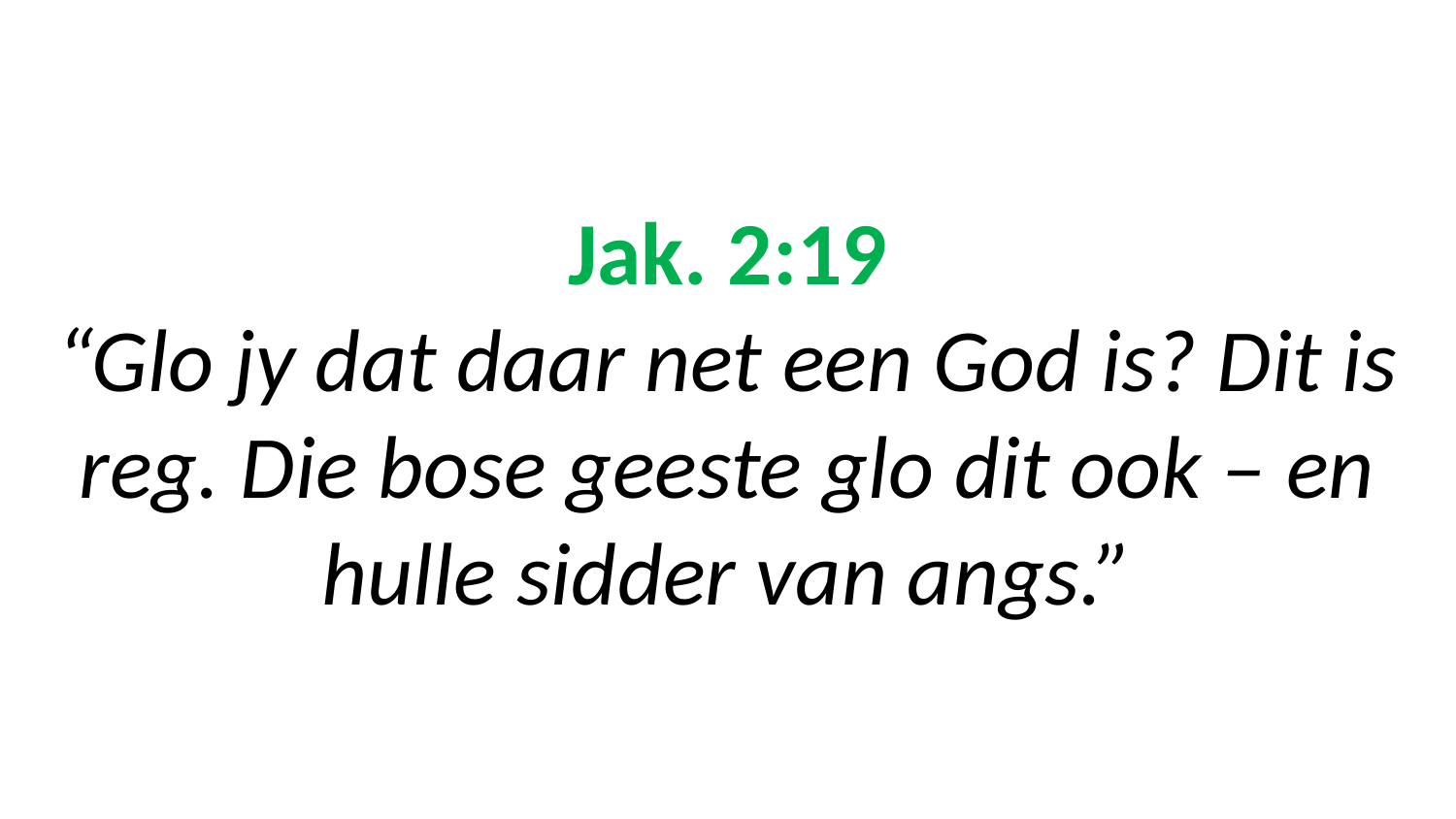

# Jak. 2:19 “Glo jy dat daar net een God is? Dit is reg. Die bose geeste glo dit ook – en hulle sidder van angs.”